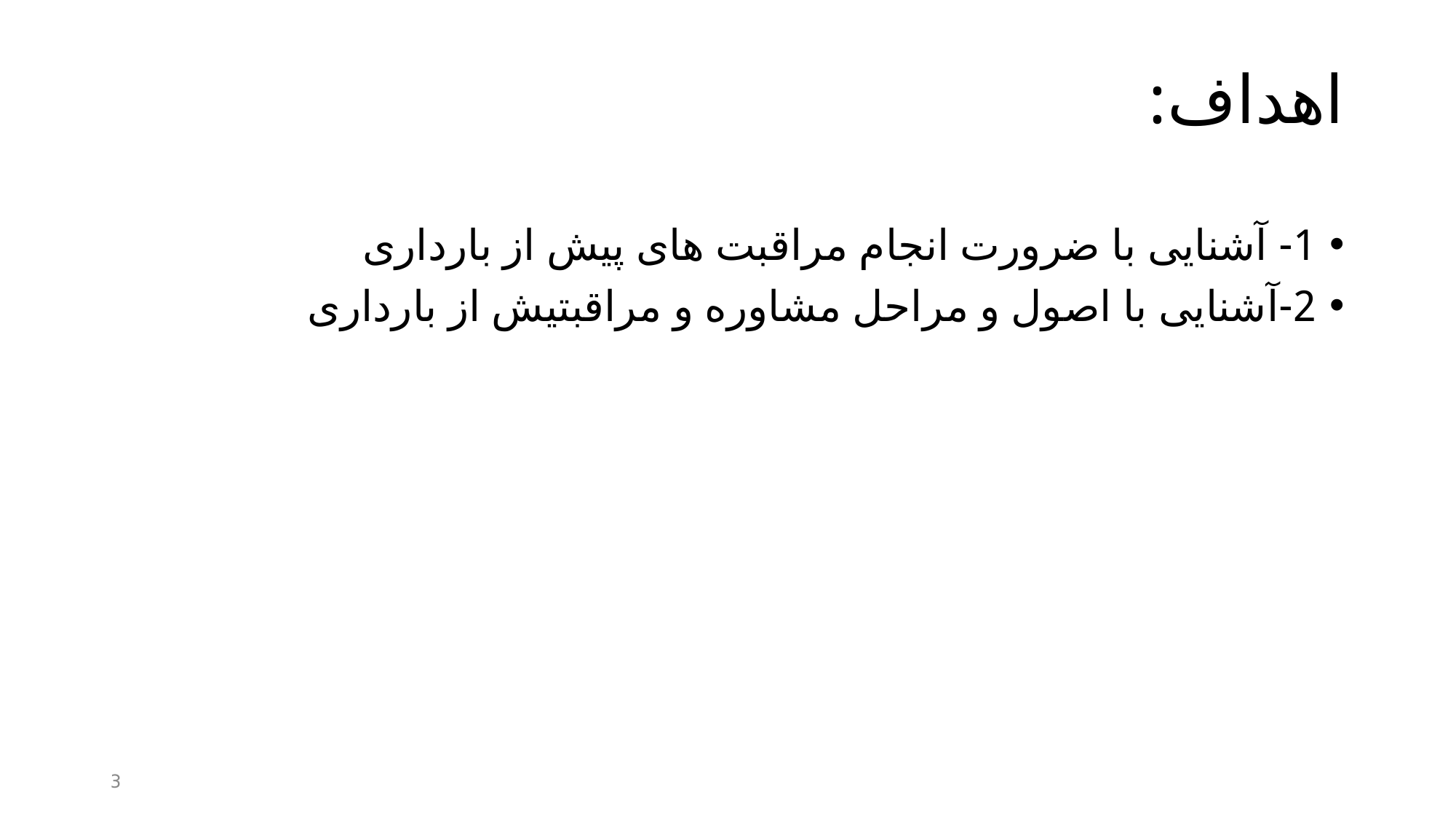

# اهداف:
1- آشنایی با ضرورت انجام مراقبت های پیش از بارداری
2-آشنایی با اصول و مراحل مشاوره و مراقبتیش از بارداری
3